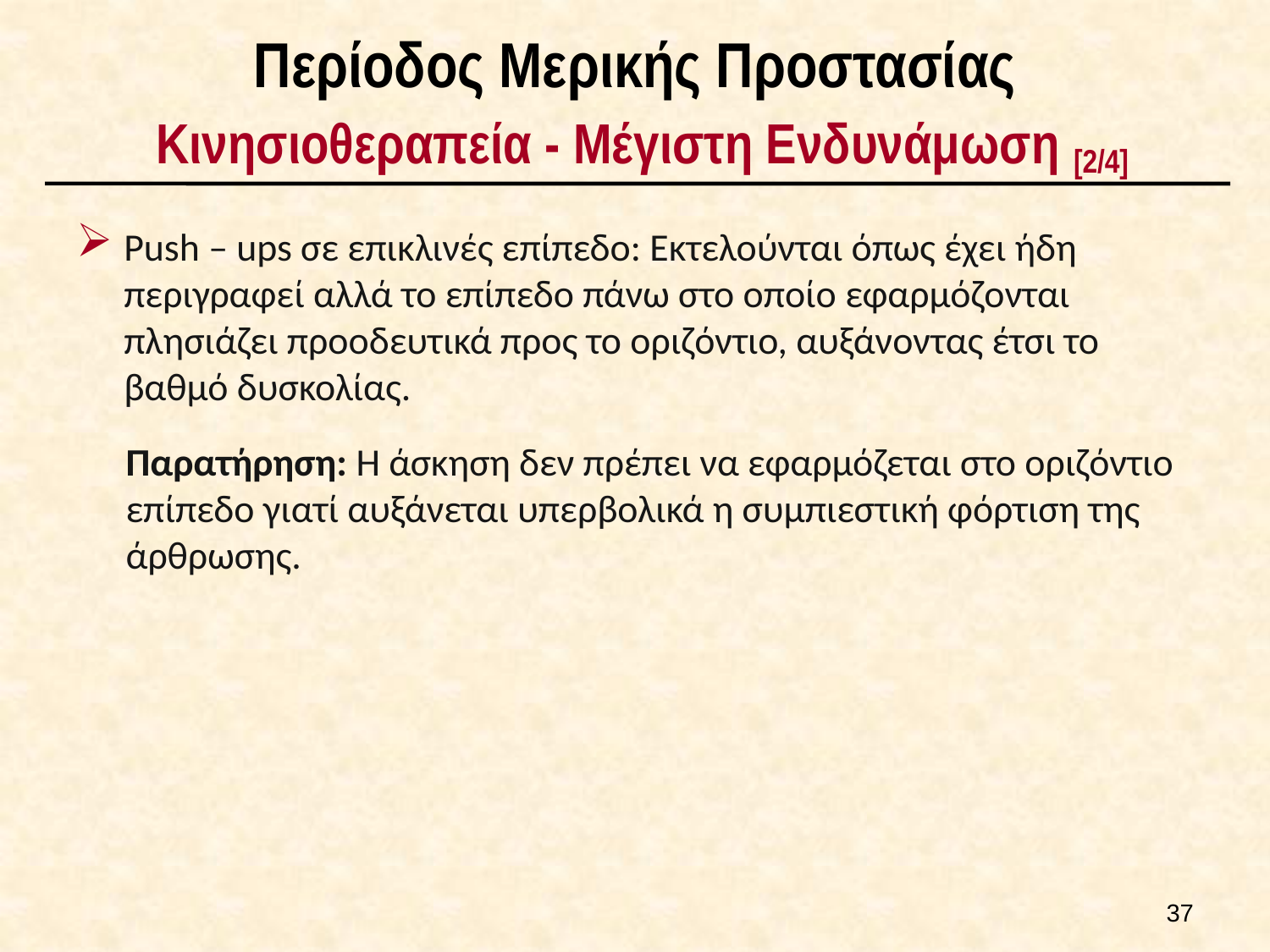

# Περίοδος Μερικής Προστασίας Κινησιοθεραπεία - Μέγιστη Ενδυνάμωση [2/4]
Push – ups σε επικλινές επίπεδο: Εκτελούνται όπως έχει ήδη περιγραφεί αλλά το επίπεδο πάνω στο οποίο εφαρμόζονται πλησιάζει προοδευτικά προς το οριζόντιο, αυξάνοντας έτσι το βαθμό δυσκολίας.
Παρατήρηση: Η άσκηση δεν πρέπει να εφαρμόζεται στο οριζόντιο επίπεδο γιατί αυξάνεται υπερβολικά η συμπιεστική φόρτιση της άρθρωσης.

37